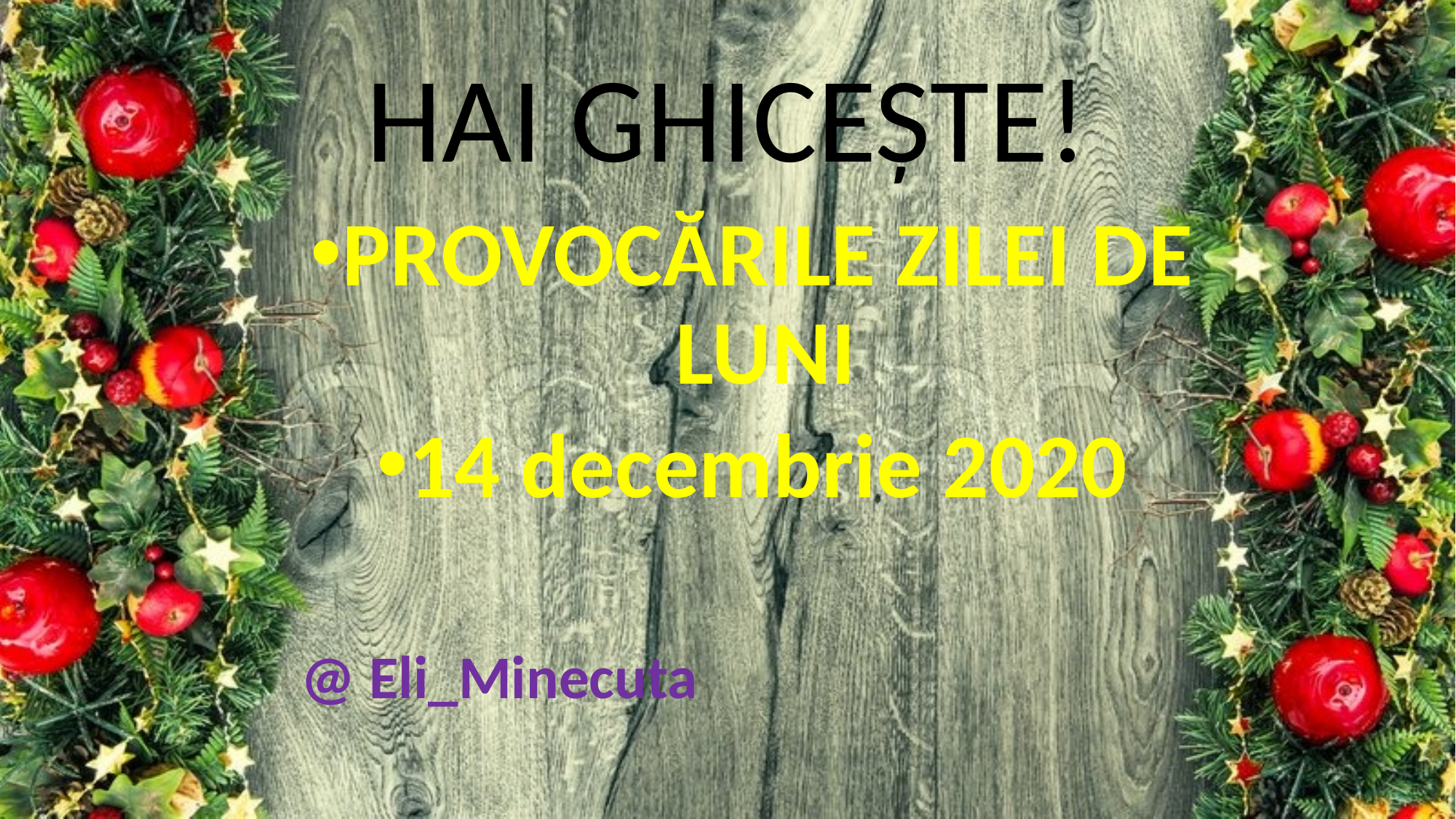

# HAI GHICEȘTE!
PROVOCĂRILE ZILEI DE LUNI
14 decembrie 2020

@ Eli_Minecuta